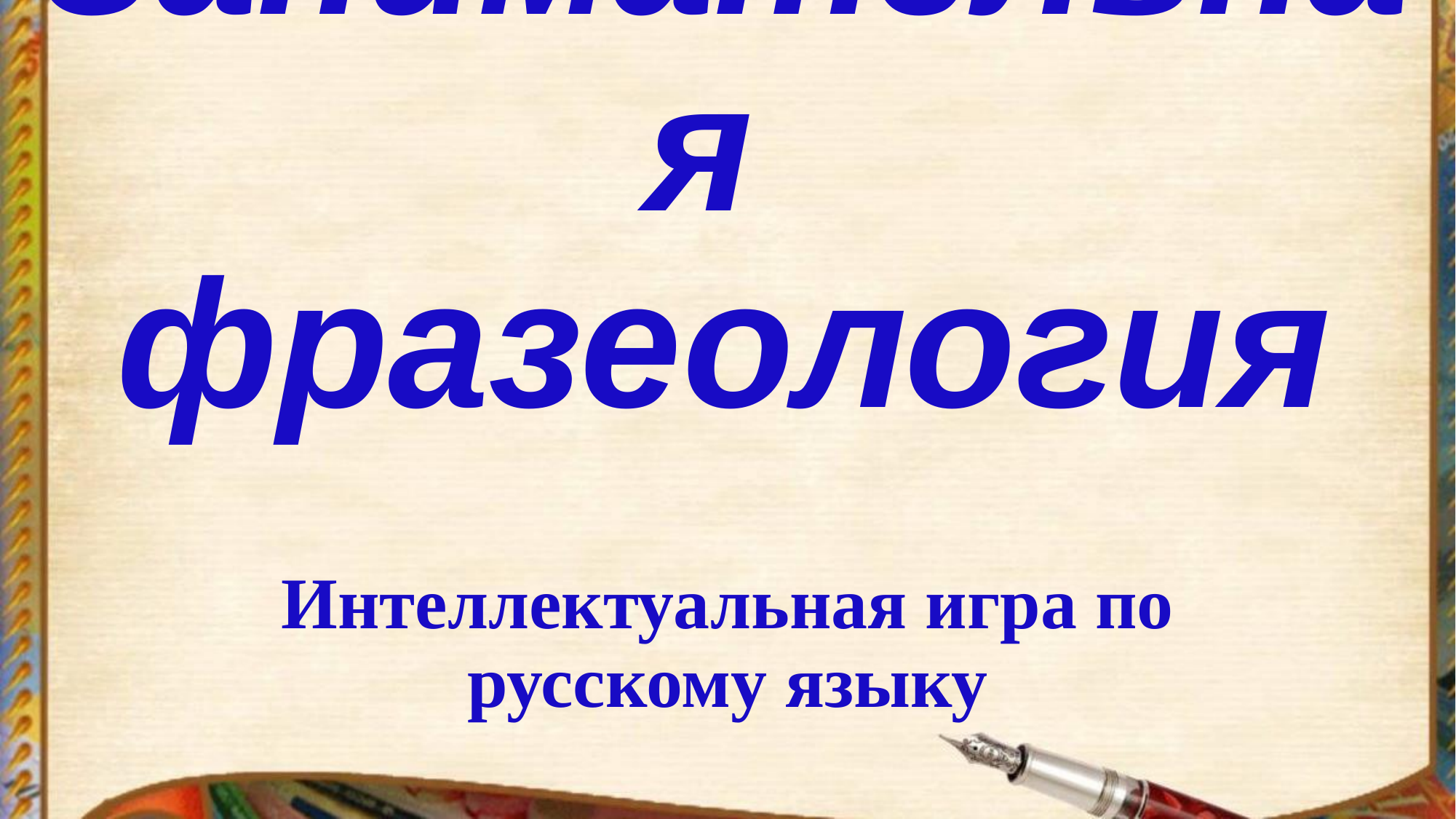

# Занимательная фразеология
Интеллектуальная игра по русскому языку